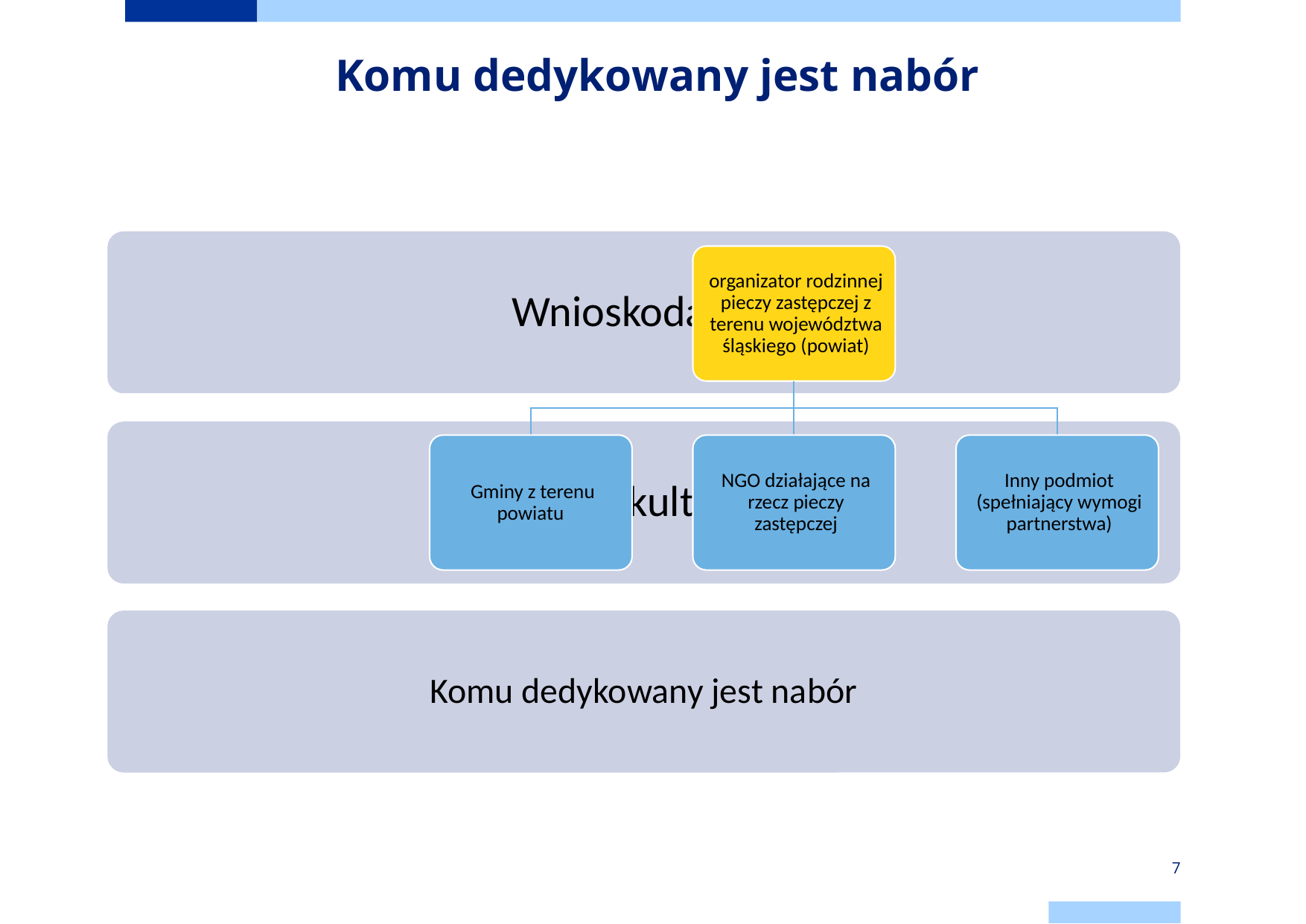

# Komu dedykowany jest nabór

Komu dedykowany jest nabór
Partner (fakultatywnie)
Wnioskodawca
organizator rodzinnej pieczy zastępczej z terenu województwa śląskiego (powiat)
Gminy z terenu powiatu
NGO działające na rzecz pieczy zastępczej
Inny podmiot (spełniający wymogi partnerstwa)

7